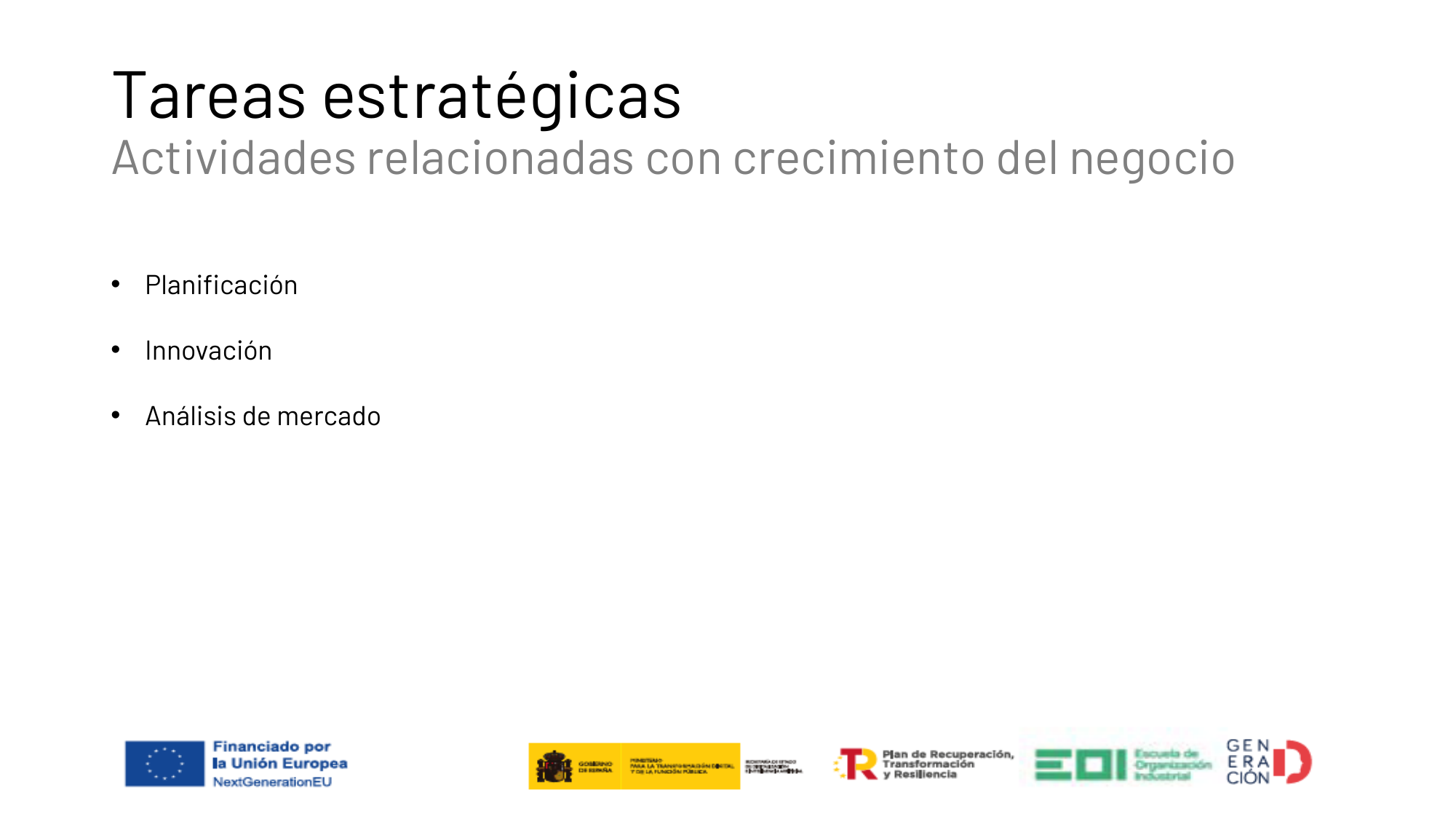

# Tareas estratégicas Actividades relacionadas con crecimiento del negocio
Planificación

Innovación

Análisis de mercado